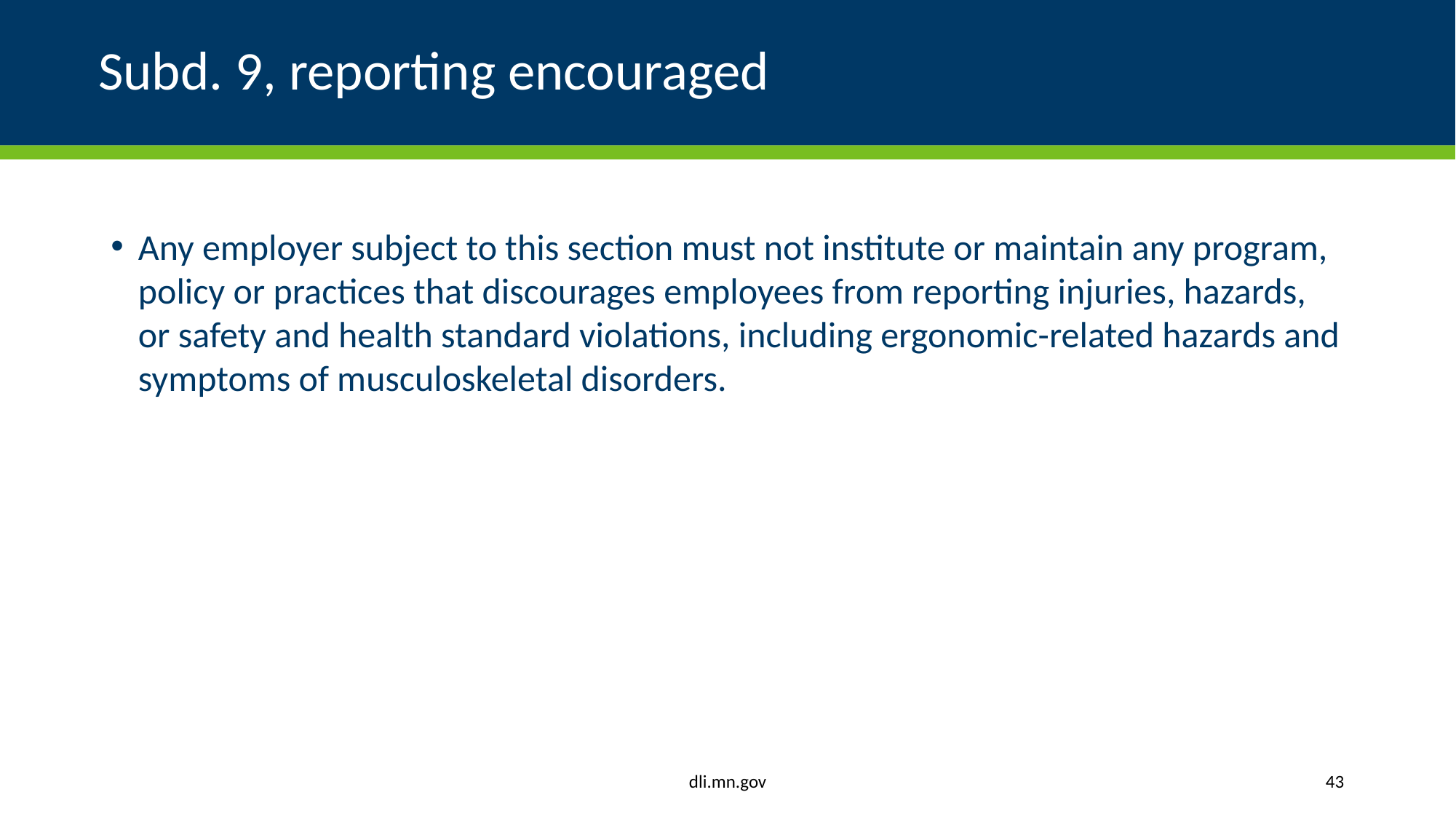

# Subd. 9, reporting encouraged
Any employer subject to this section must not institute or maintain any program, policy or practices that discourages employees from reporting injuries, hazards, or safety and health standard violations, including ergonomic-related hazards and symptoms of musculoskeletal disorders.
dli.mn.gov
43